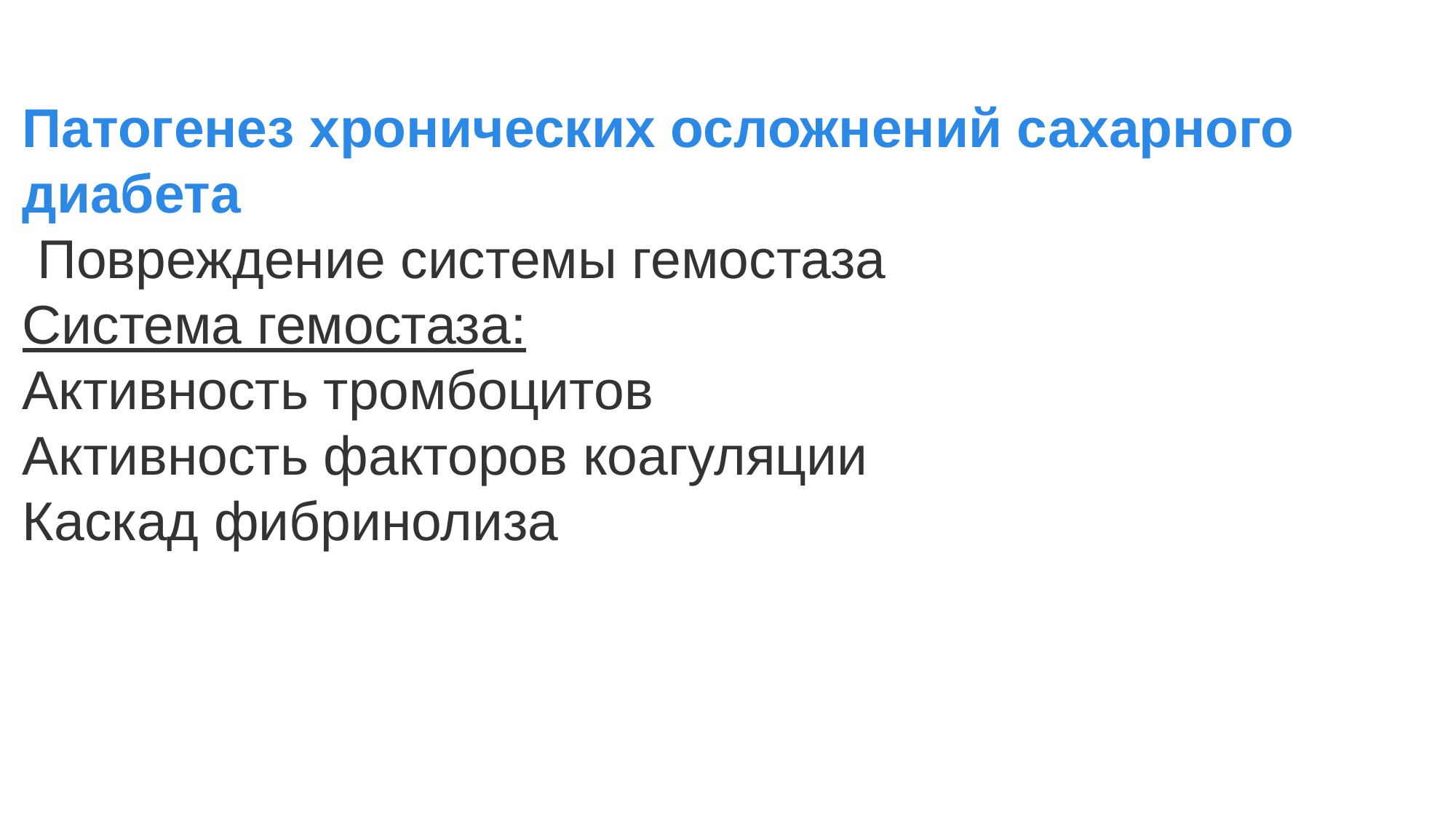

Патогенез хронических осложнений сахарного диабета
 Повреждение системы гемостаза
Система гемостаза:
Активность тромбоцитов
Активность факторов коагуляции
Каскад фибринолиза